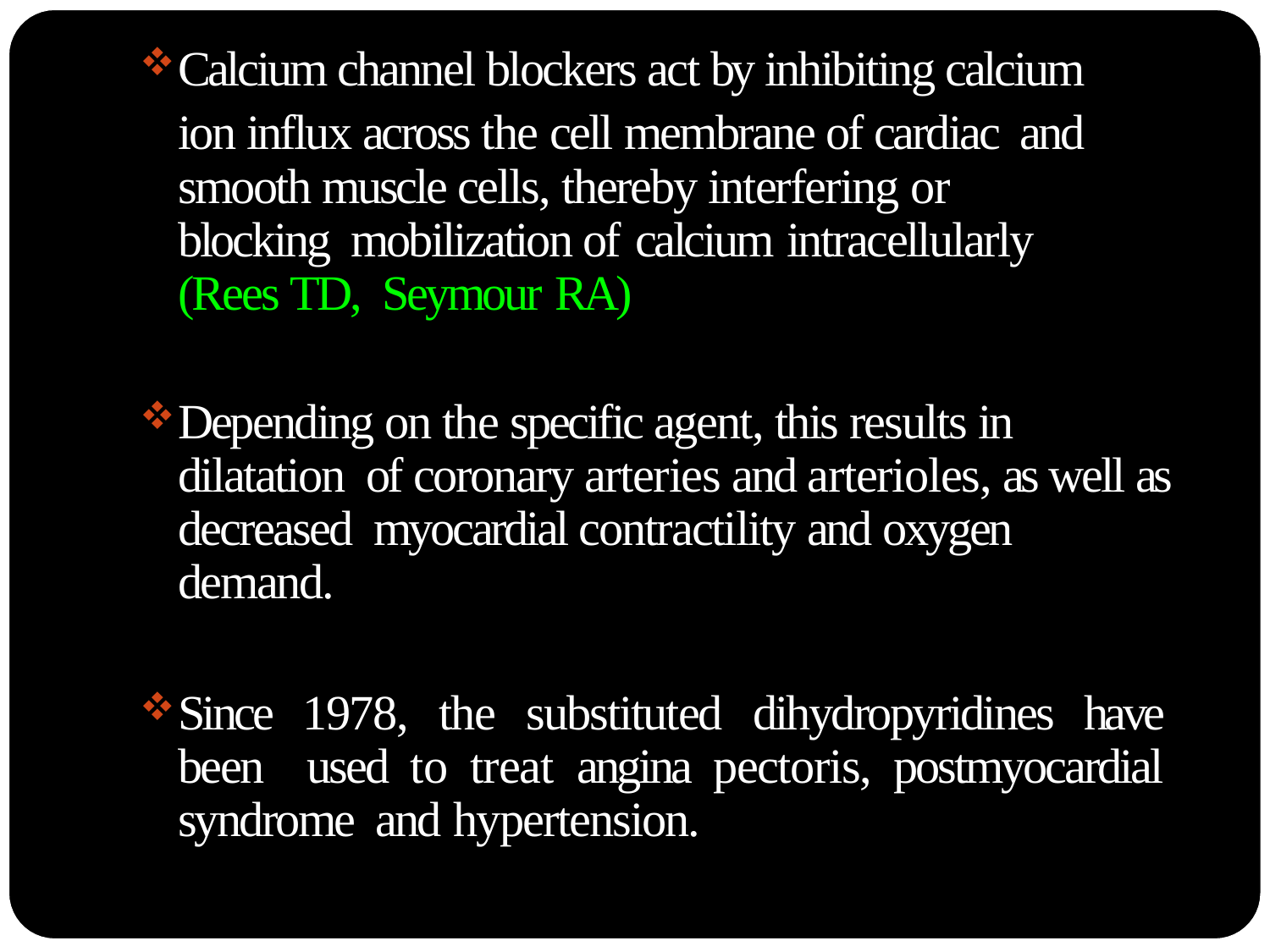

Calcium channel blockers act by inhibiting calcium  ion influx across the cell membrane of cardiac and
smooth muscle cells, thereby interfering or blocking  mobilization of calcium intracellularly	(Rees TD,  Seymour RA)

Depending on the specific agent, this results in dilatation  of coronary arteries and arterioles, as well as decreased  myocardial contractility and oxygen demand.

Since 1978, the substituted dihydropyridines have been  used to treat angina pectoris, postmyocardial syndrome  and hypertension.